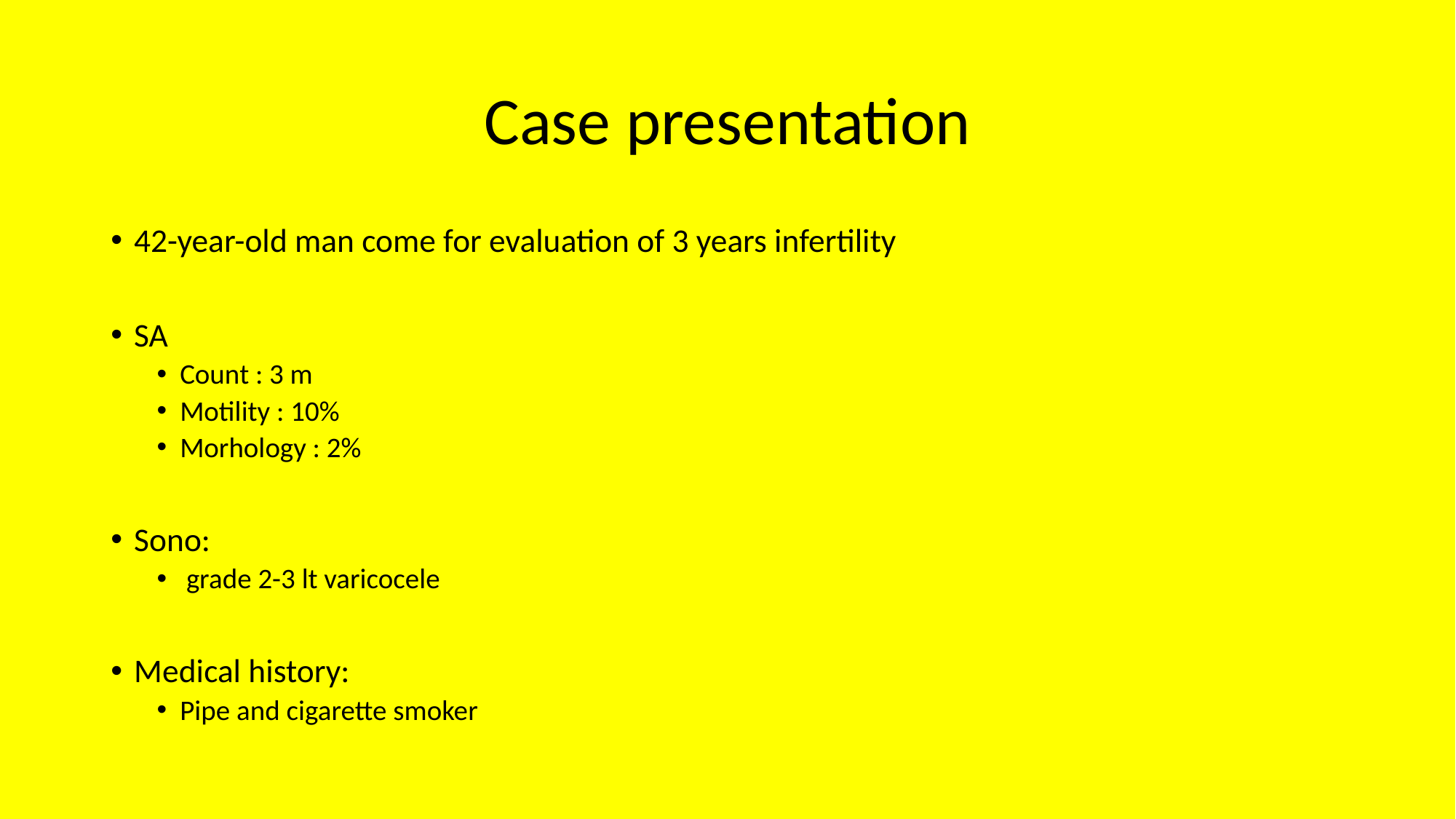

# Case presentation
42-year-old man come for evaluation of 3 years infertility

SA
Count : 3 m
Motility : 10%
Morhology : 2%

Sono:
 grade 2-3 lt varicocele

Medical history:
Pipe and cigarette smoker